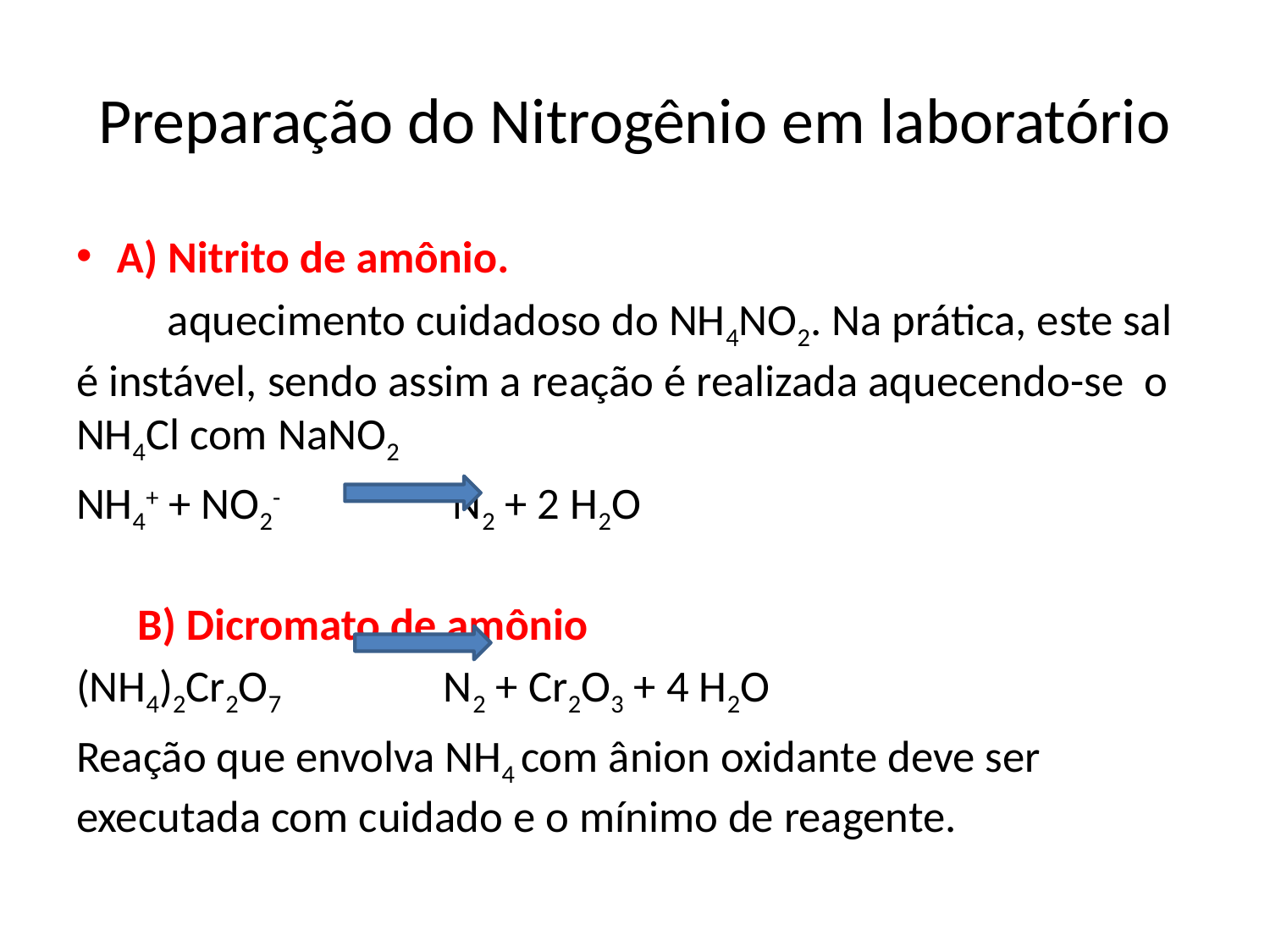

# Preparação do Nitrogênio em laboratório
A) Nitrito de amônio.
         aquecimento cuidadoso do NH4NO2. Na prática, este sal é instável, sendo assim a reação é realizada aquecendo-se  o NH4Cl com NaNO2
NH4+ + NO2-                 N2 + 2 H2O

      B) Dicromato de amônio
(NH4)2Cr2O7                N2 + Cr2O3 + 4 H2O
Reação que envolva NH4 com ânion oxidante deve ser executada com cuidado e o mínimo de reagente.